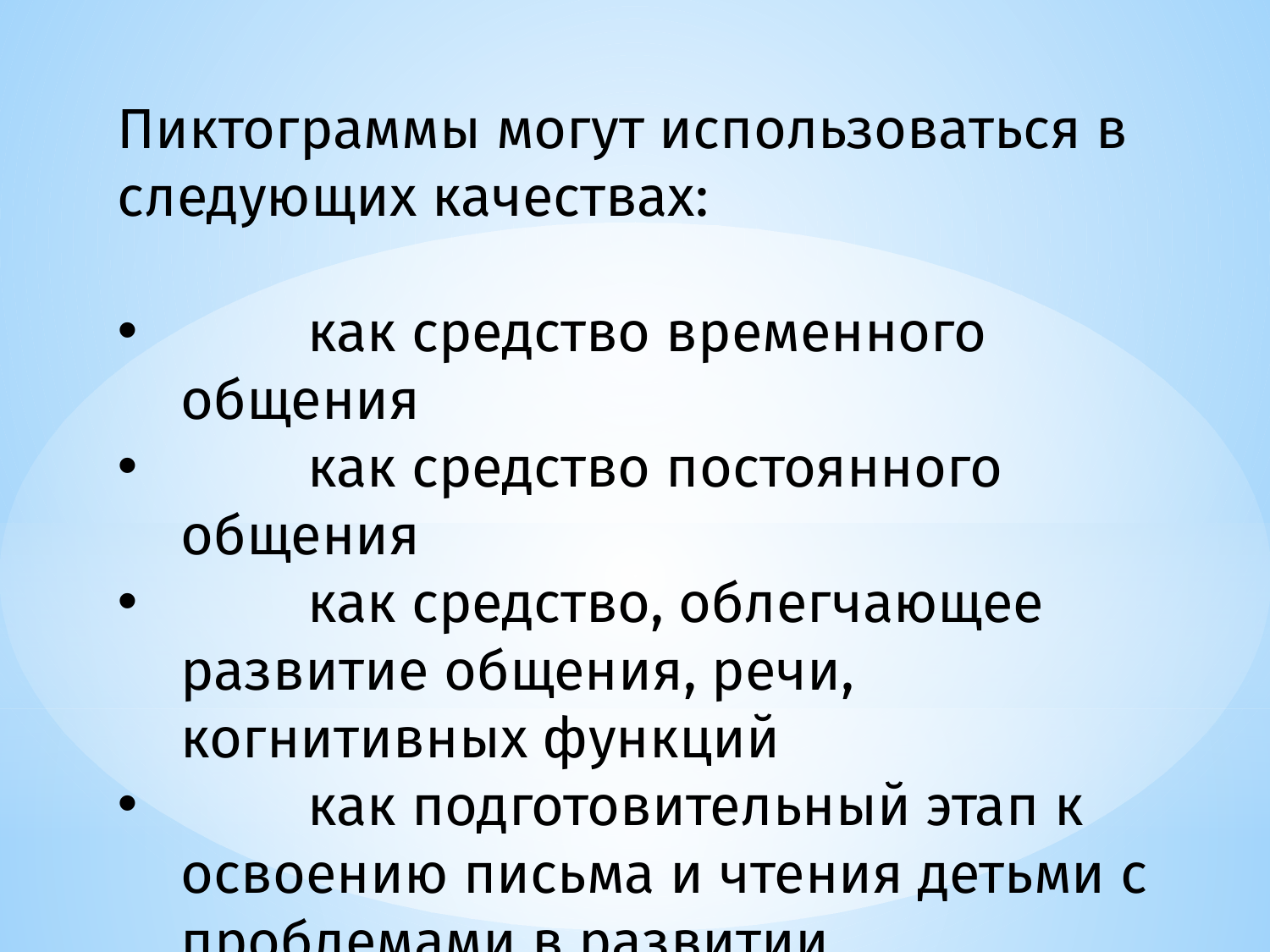

Пиктограммы могут использоваться в следующих качествах:

	как средство временного общения
	как средство постоянного общения
	как средство, облегчающее развитие общения, речи, когнитивных функций
	как подготовительный этап к освоению письма и чтения детьми с проблемами в развитии